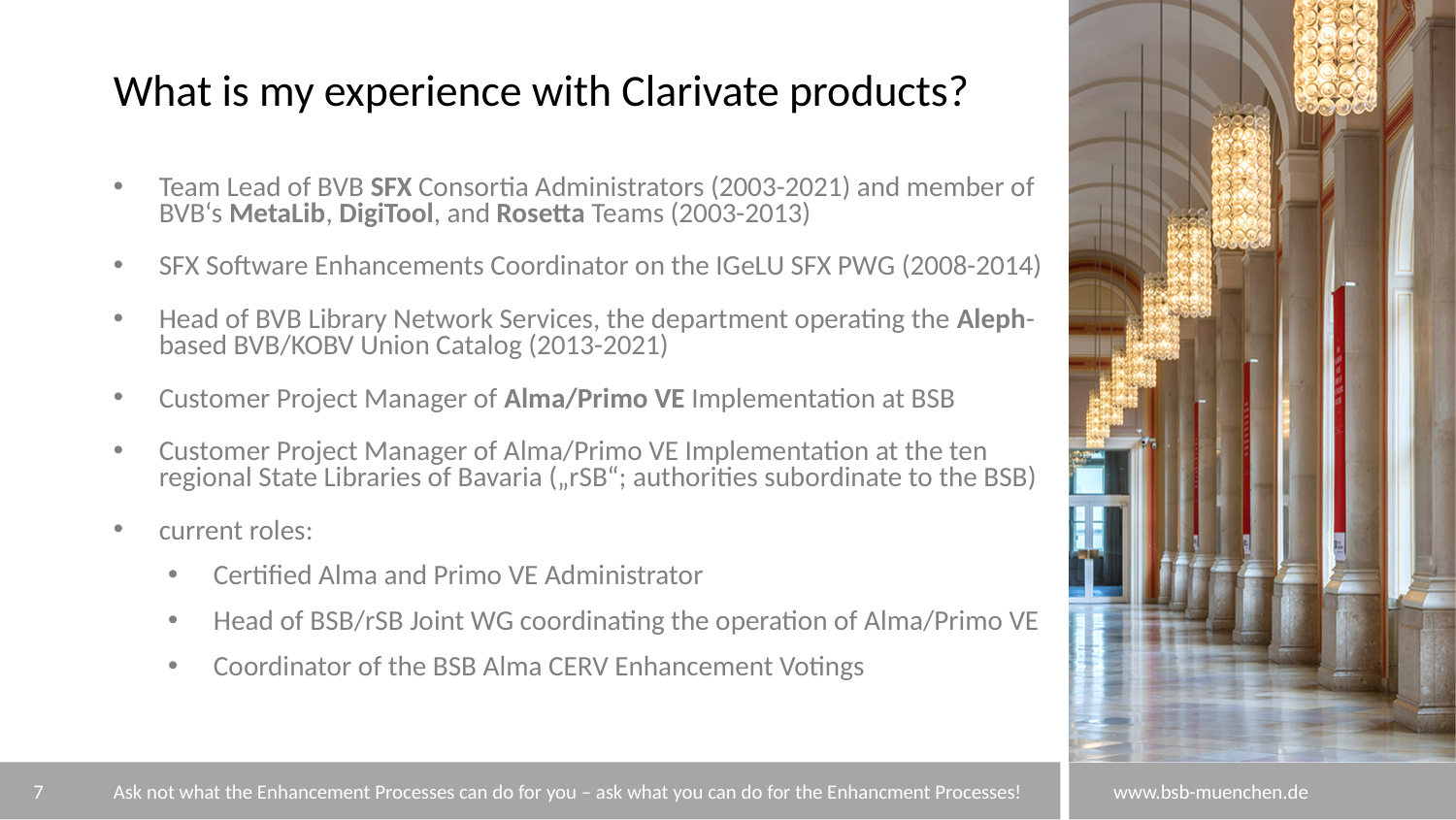

# What is my experience with Clarivate products?
Team Lead of BVB SFX Consortia Administrators (2003-2021) and member of BVB‘s MetaLib, DigiTool, and Rosetta Teams (2003-2013)
SFX Software Enhancements Coordinator on the IGeLU SFX PWG (2008-2014)
Head of BVB Library Network Services, the department operating the Aleph-based BVB/KOBV Union Catalog (2013-2021)
Customer Project Manager of Alma/Primo VE Implementation at BSB
Customer Project Manager of Alma/Primo VE Implementation at the ten regional State Libraries of Bavaria („rSB“; authorities subordinate to the BSB)
current roles:
Certified Alma and Primo VE Administrator
Head of BSB/rSB Joint WG coordinating the operation of Alma/Primo VE
Coordinator of the BSB Alma CERV Enhancement Votings
7
Ask not what the Enhancement Processes can do for you – ask what you can do for the Enhancment Processes!